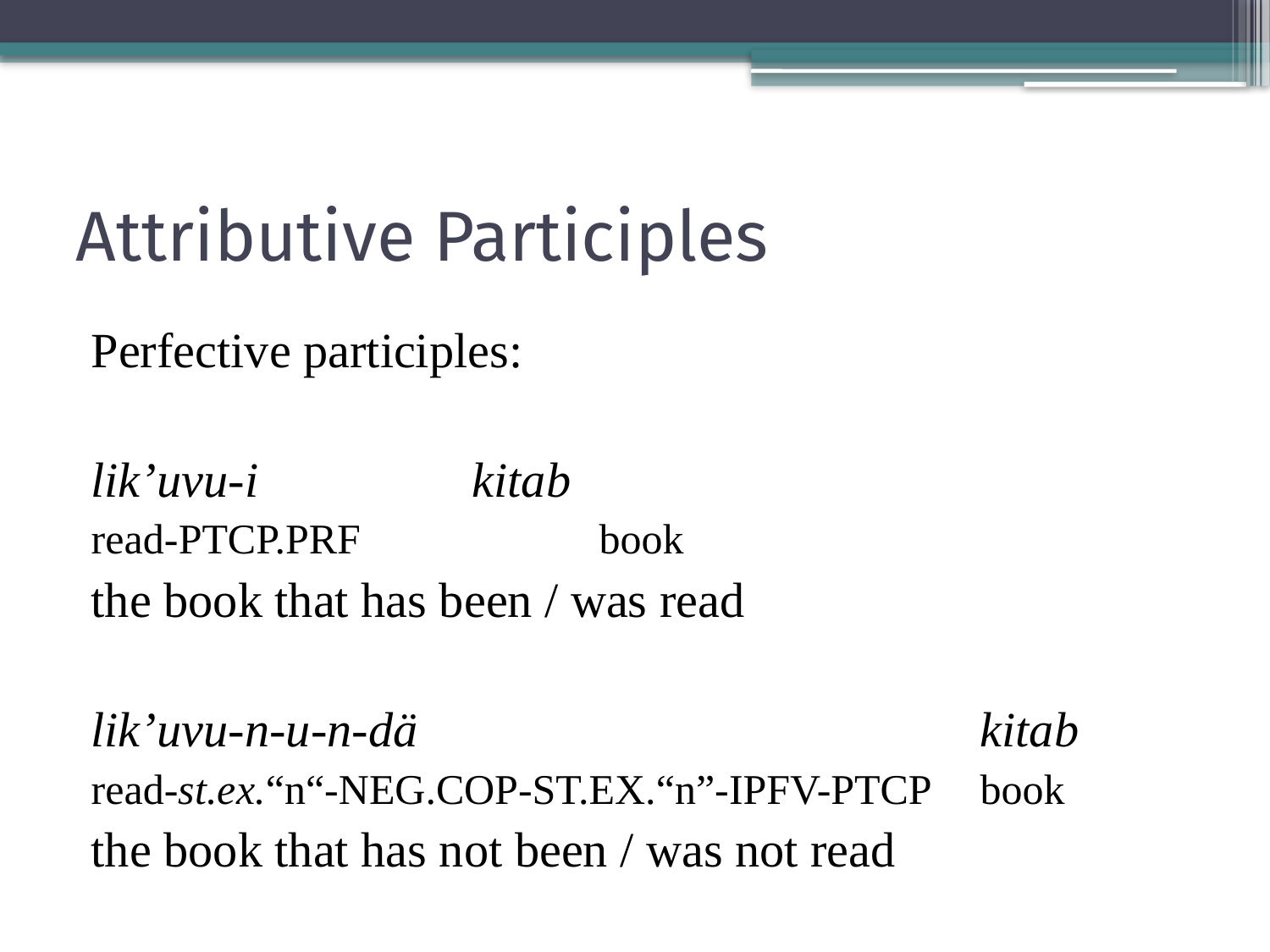

# Attributive Participles
Perfective participles:

likʼuvu-i 		kitab
read-ptcp.prf		book
the book that has been / was read

likʼuvu-n-u-n-dä 					kitab
read-st.ex.“n“-neg.cop-st.ex.“n”-ipfv-ptcp	book
the book that has not been / was not read